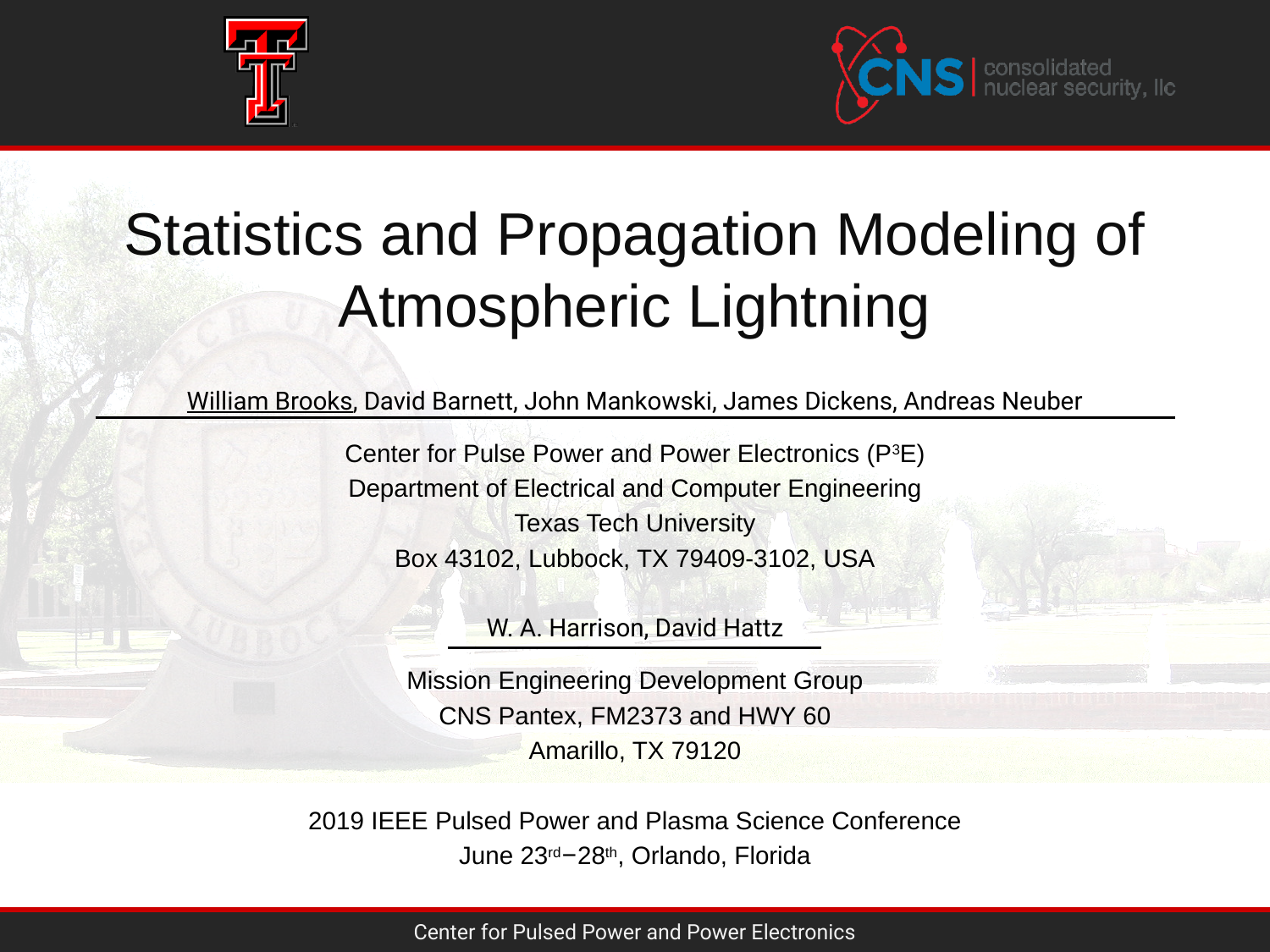

# Statistics and Propagation Modeling of Atmospheric Lightning
William Brooks, David Barnett, John Mankowski, James Dickens, Andreas Neuber
---------------------------------------------------------------------------------------------------------------------------------
Center for Pulse Power and Power Electronics (P3E)
Department of Electrical and Computer Engineering
Texas Tech University
Box 43102, Lubbock, TX 79409-3102, USA

W. A. Harrison, David Hattz
--------------------------------------------
Mission Engineering Development Group
CNS Pantex, FM2373 and HWY 60
Amarillo, TX 79120

2019 IEEE Pulsed Power and Plasma Science Conference
June 23rd–28th, Orlando, Florida